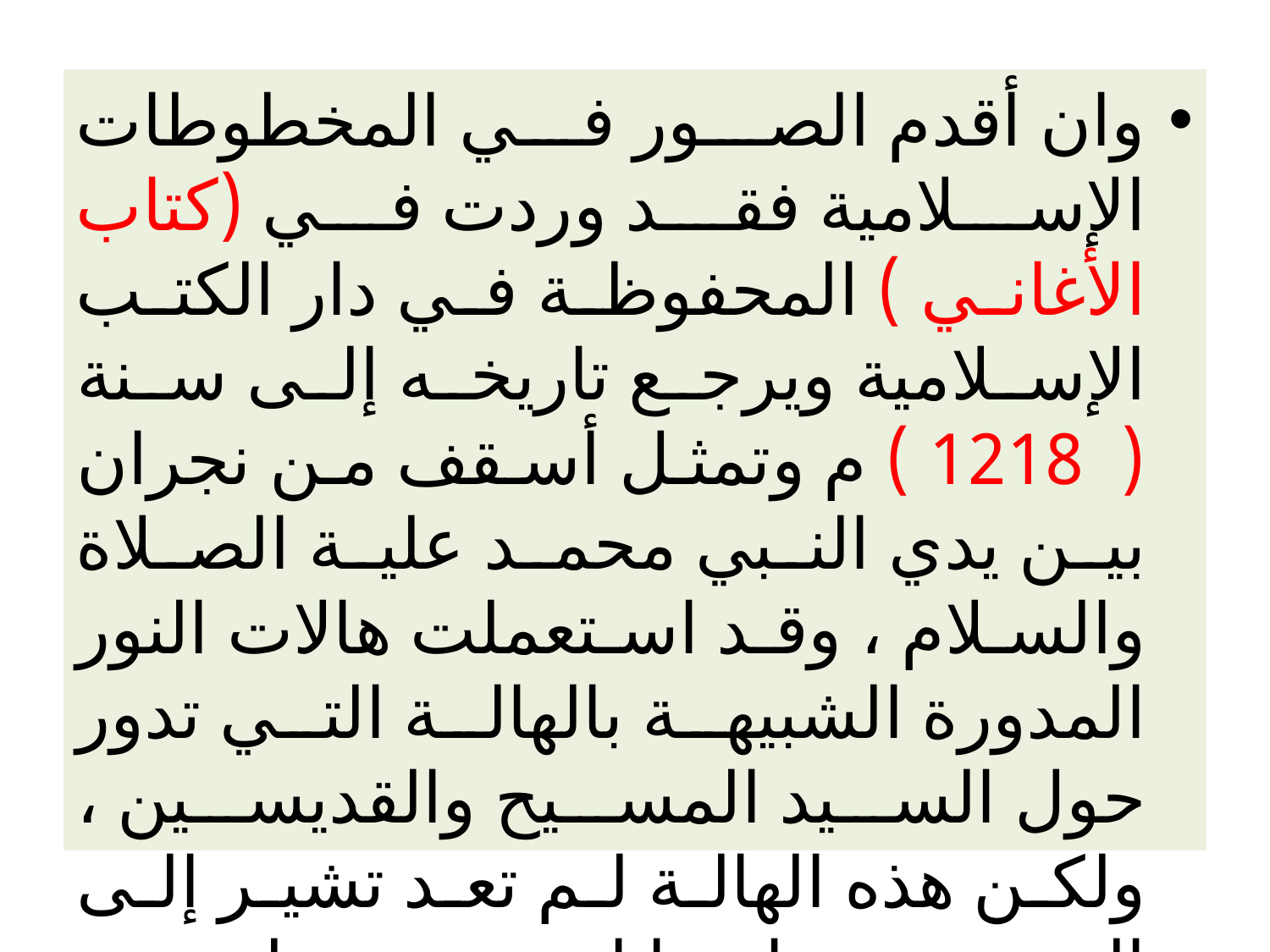

وان أقدم الصور في المخطوطات الإسلامية فقد وردت في (كتاب الأغاني ) المحفوظة في دار الكتب الإسلامية ويرجع تاريخه إلى سنة (  1218 ) م وتمثل أسقف من نجران بين يدي النبي محمد علية الصلاة والسلام ، وقد استعملت هالات النور المدورة الشبيهة بالهالة التي تدور حول السيد المسيح والقديسين ، ولكن هذه الهالة لم تعد تشير إلى القدسية ، وإنما استخدمت لتعيين أعظم الأشخاص مكانة في الصورة من سلطان أو أمير .